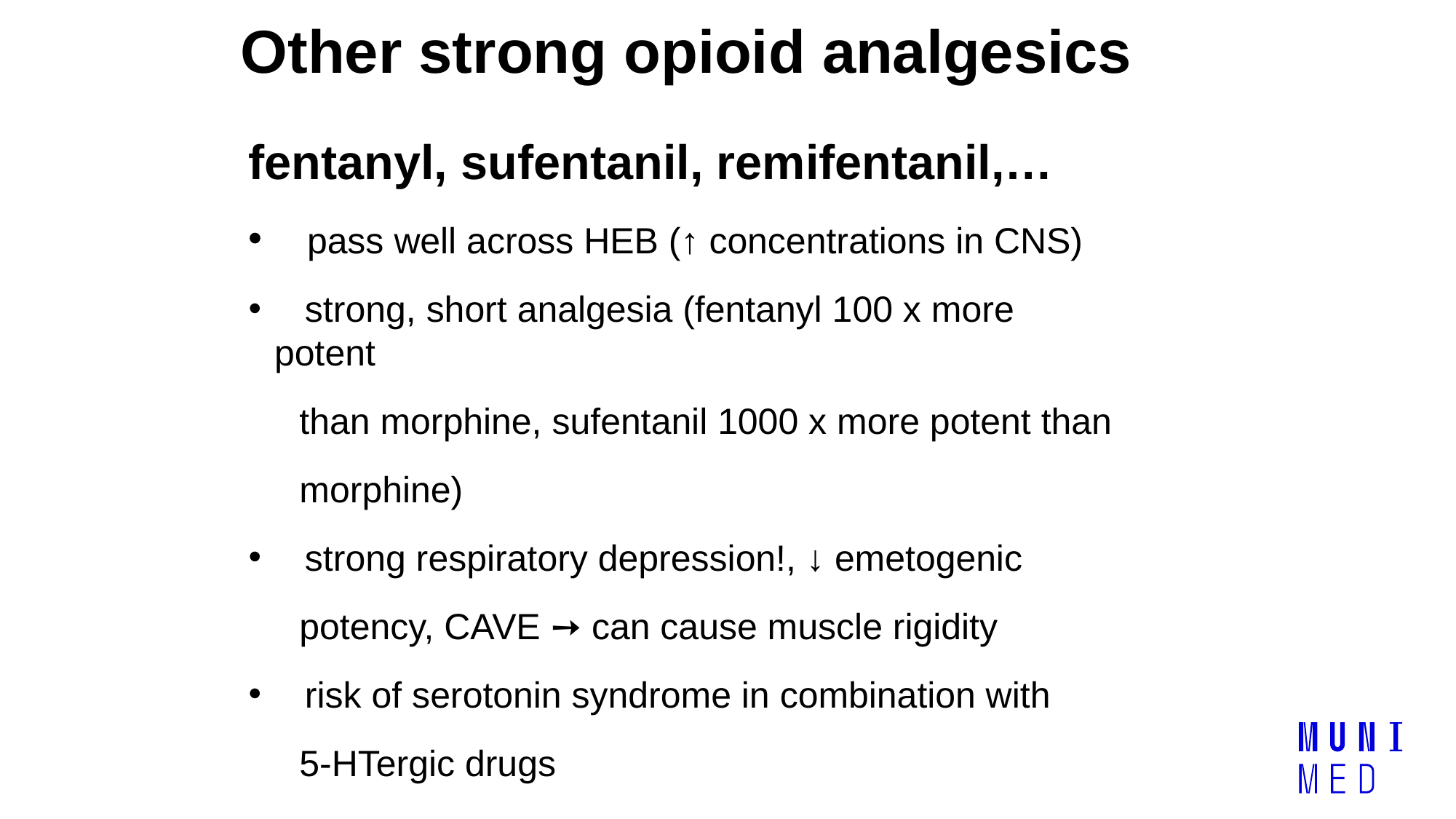

Other strong opioid analgesics
fentanyl, sufentanil, remifentanil,…
   pass well across HEB (↑ concentrations in CNS)
   strong, short analgesia (fentanyl 100 x more potent
     than morphine, sufentanil 1000 x more potent than
     morphine)
   strong respiratory depression!, ↓ emetogenic
     potency, CAVE ➙ can cause muscle rigidity
   risk of serotonin syndrome in combination with
     5-HTergic drugs